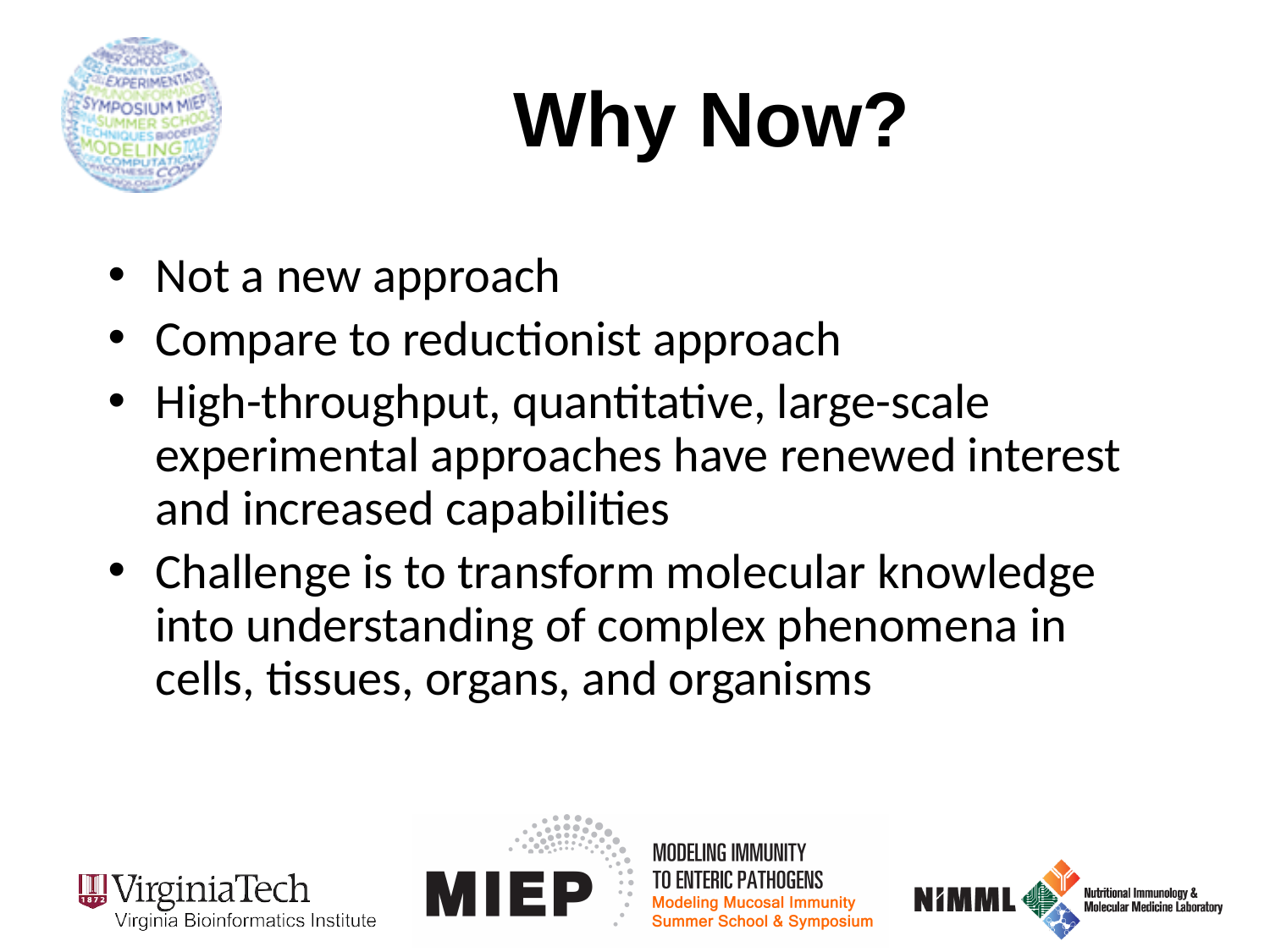

# Why Now?
Not a new approach
Compare to reductionist approach
High-throughput, quantitative, large-scale experimental approaches have renewed interest and increased capabilities
Challenge is to transform molecular knowledge into understanding of complex phenomena in cells, tissues, organs, and organisms